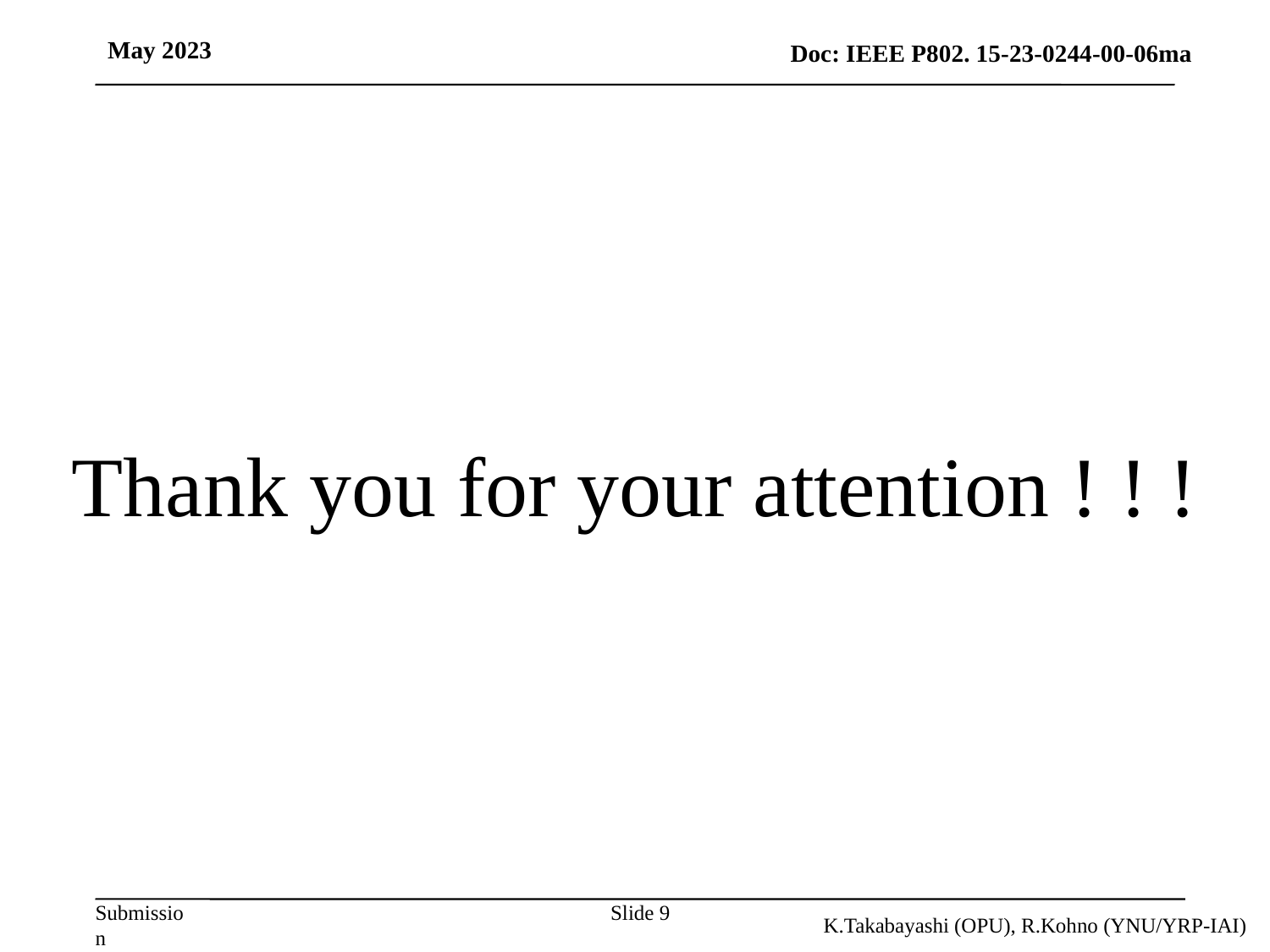

May 2023
Thank you for your attention ! ! !
Slide 9
K.Takabayashi (OPU), R.Kohno (YNU/YRP-IAI)